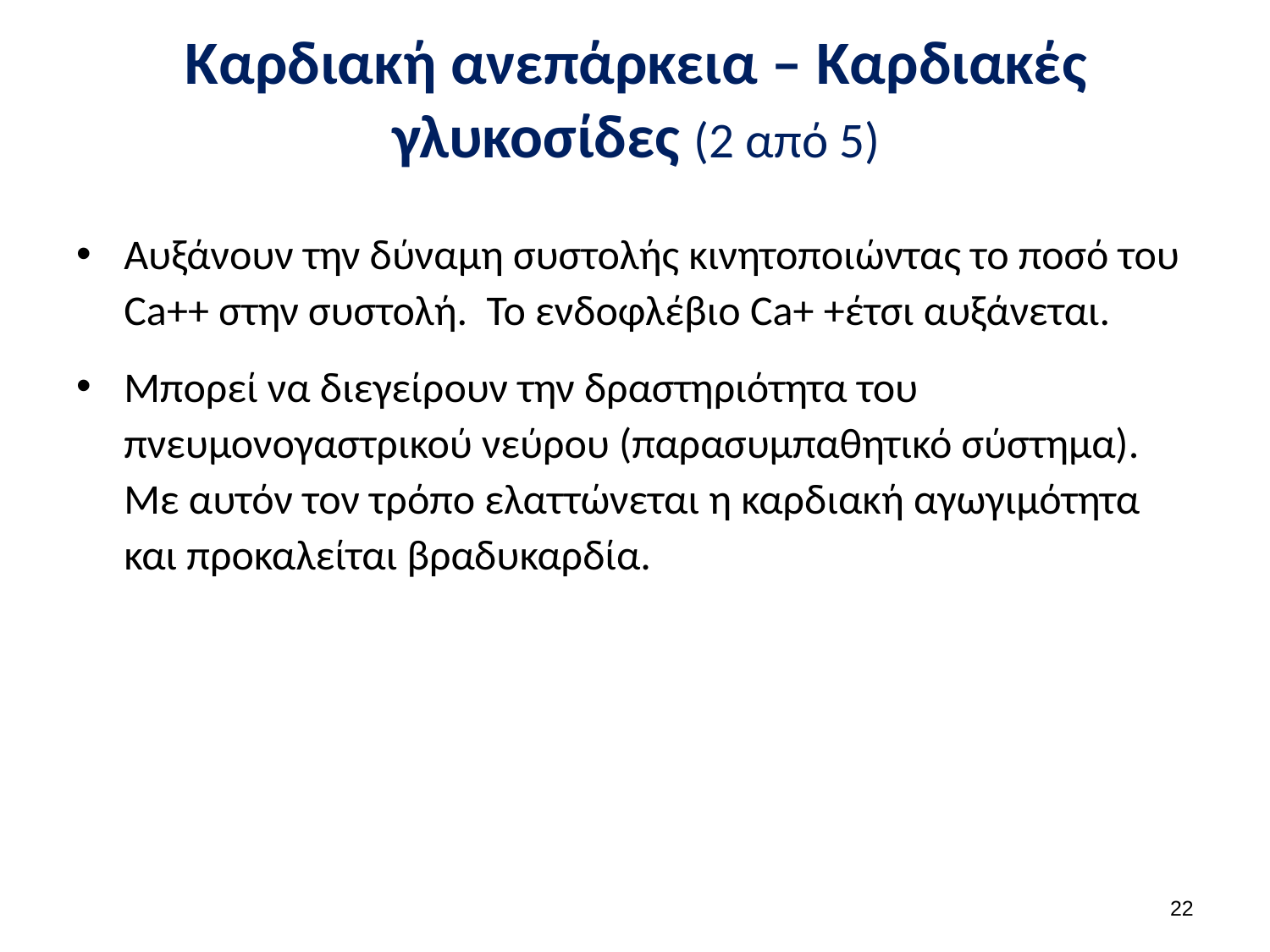

# Καρδιακή ανεπάρκεια – Καρδιακές γλυκοσίδες (2 από 5)
Αυξάνουν την δύναμη συστολής κινητοποιώντας το ποσό του Ca++ στην συστολή.  Το ενδοφλέβιο Ca+ +έτσι αυξάνεται.
Μπορεί να διεγείρουν την δραστηριότητα του πνευμονογαστρικού νεύρου (παρασυμπαθητικό σύστημα).  Με αυτόν τον τρόπο ελαττώνεται η καρδιακή αγωγιμότητα και προκαλείται βραδυκαρδία.
22